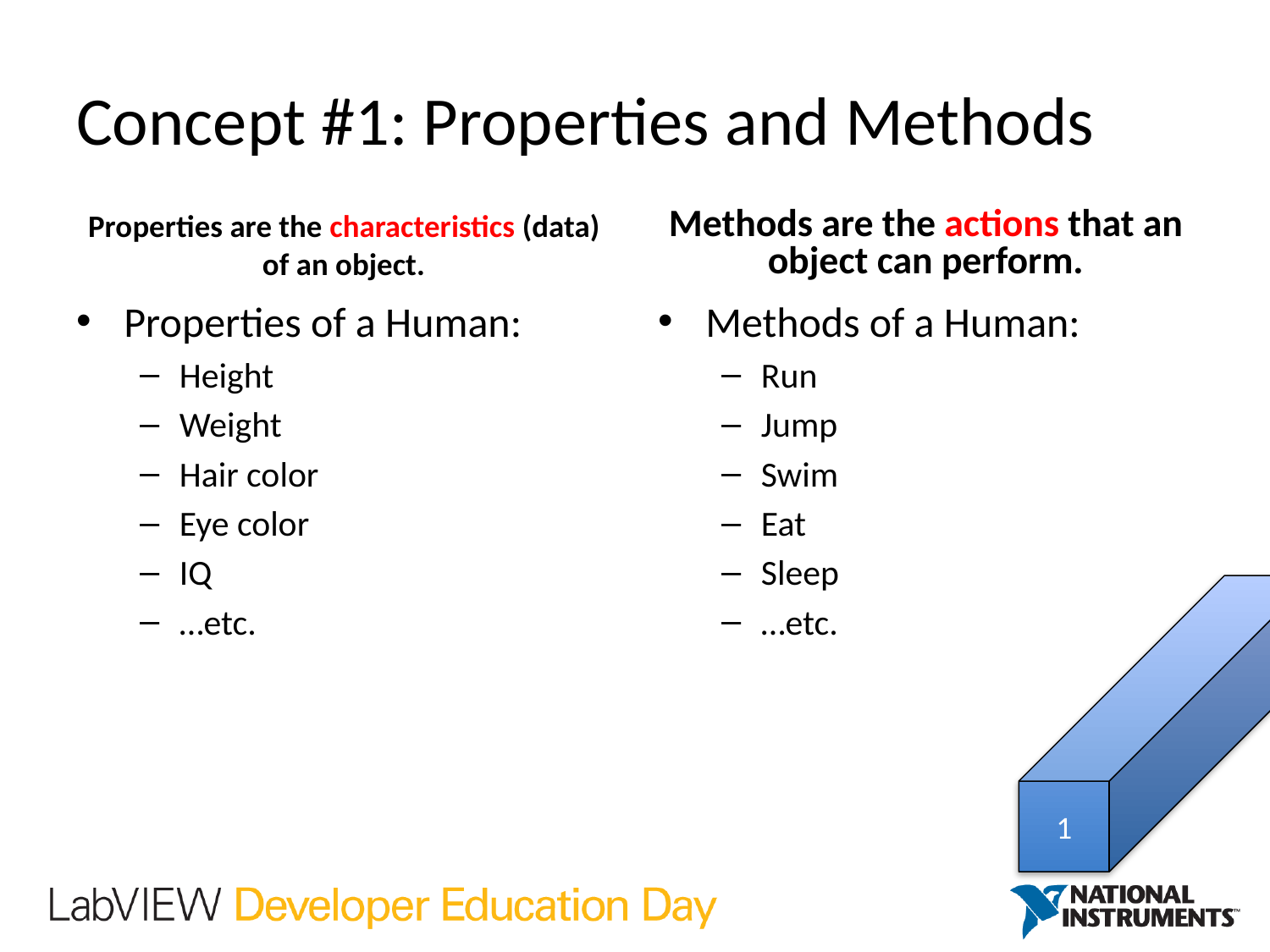

# Concept #1: Properties and Methods
Properties are the characteristics (data) of an object.
Methods are the actions that an object can perform.
Properties of a Human:
Height
Weight
Hair color
Eye color
IQ
…etc.

Methods of a Human:
Run
Jump
Swim
Eat
Sleep
…etc.

1